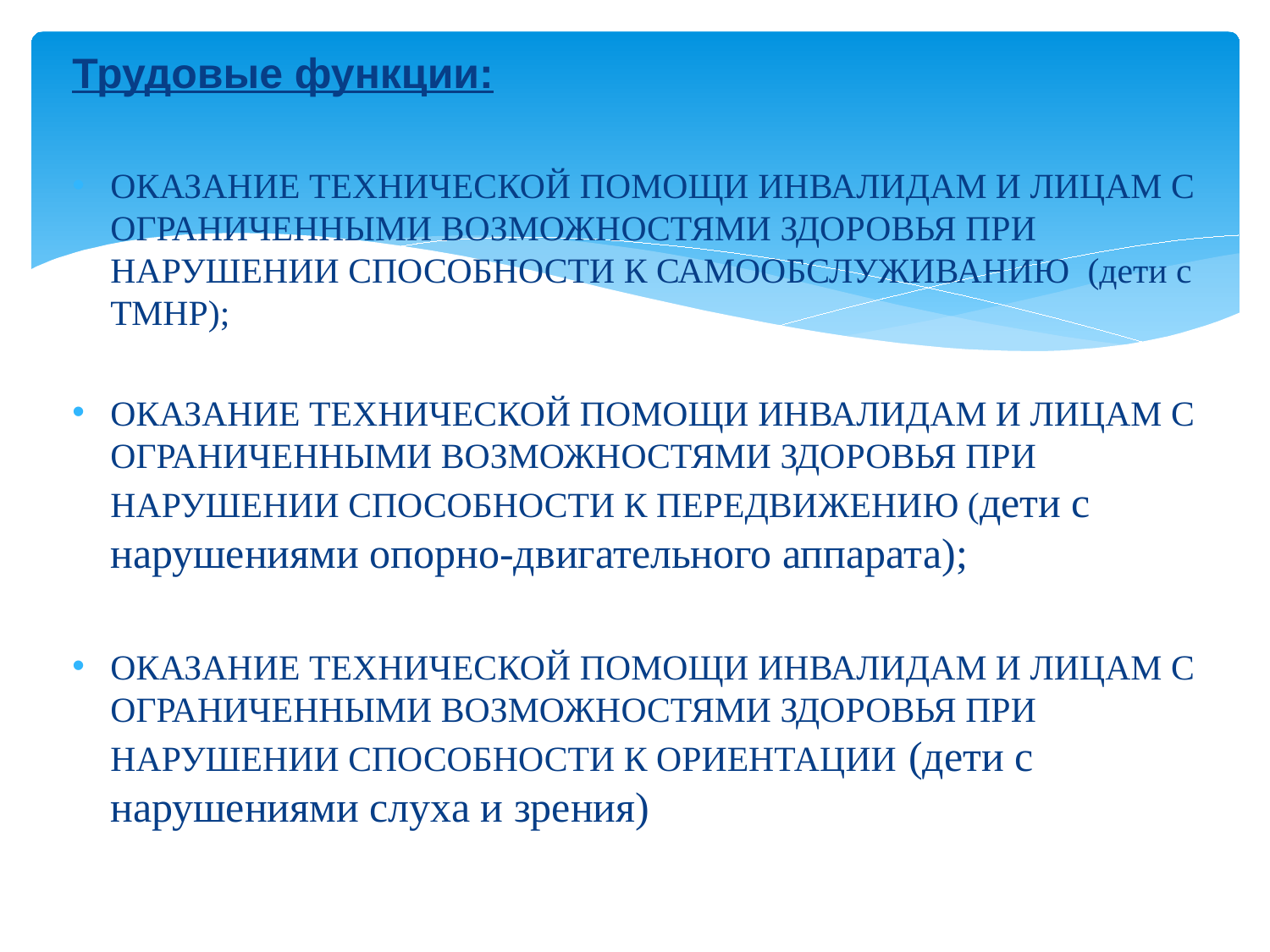

Трудовые функции:

ОКАЗАНИЕ ТЕХНИЧЕСКОЙ ПОМОЩИ ИНВАЛИДАМ И ЛИЦАМ С ОГРАНИЧЕННЫМИ ВОЗМОЖНОСТЯМИ ЗДОРОВЬЯ ПРИ НАРУШЕНИИ СПОСОБНОСТИ К САМООБСЛУЖИВАНИЮ  (дети с ТМНР);

ОКАЗАНИЕ ТЕХНИЧЕСКОЙ ПОМОЩИ ИНВАЛИДАМ И ЛИЦАМ С ОГРАНИЧЕННЫМИ ВОЗМОЖНОСТЯМИ ЗДОРОВЬЯ ПРИ НАРУШЕНИИ СПОСОБНОСТИ К ПЕРЕДВИЖЕНИЮ (дети с нарушениями опорно-двигательного аппарата);

ОКАЗАНИЕ ТЕХНИЧЕСКОЙ ПОМОЩИ ИНВАЛИДАМ И ЛИЦАМ С ОГРАНИЧЕННЫМИ ВОЗМОЖНОСТЯМИ ЗДОРОВЬЯ ПРИ НАРУШЕНИИ СПОСОБНОСТИ К ОРИЕНТАЦИИ (дети с нарушениями слуха и зрения)